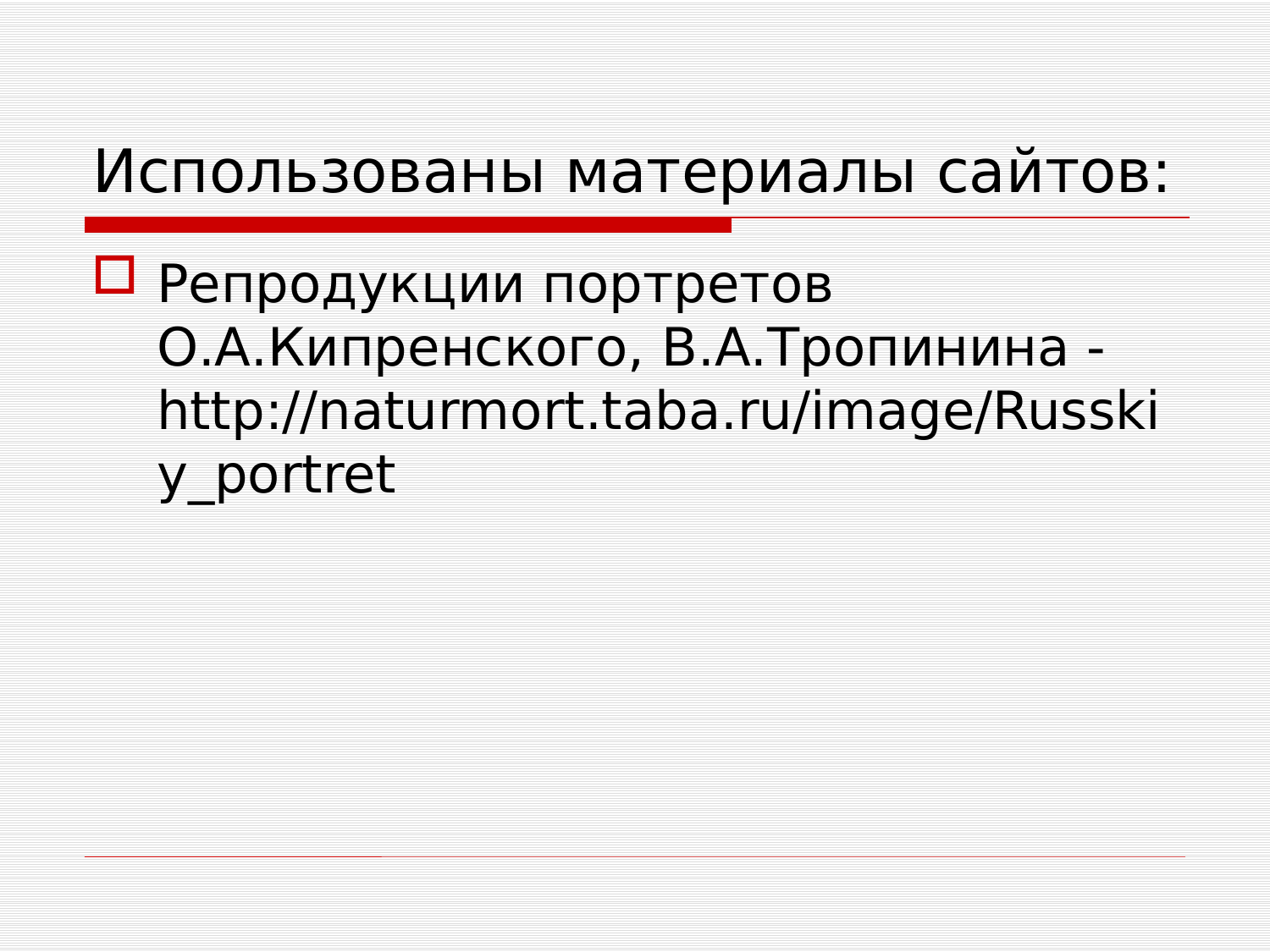

# Использованы материалы сайтов:
Репродукции портретов О.А.Кипренского, В.А.Тропинина - http://naturmort.taba.ru/image/Russkiy_portret